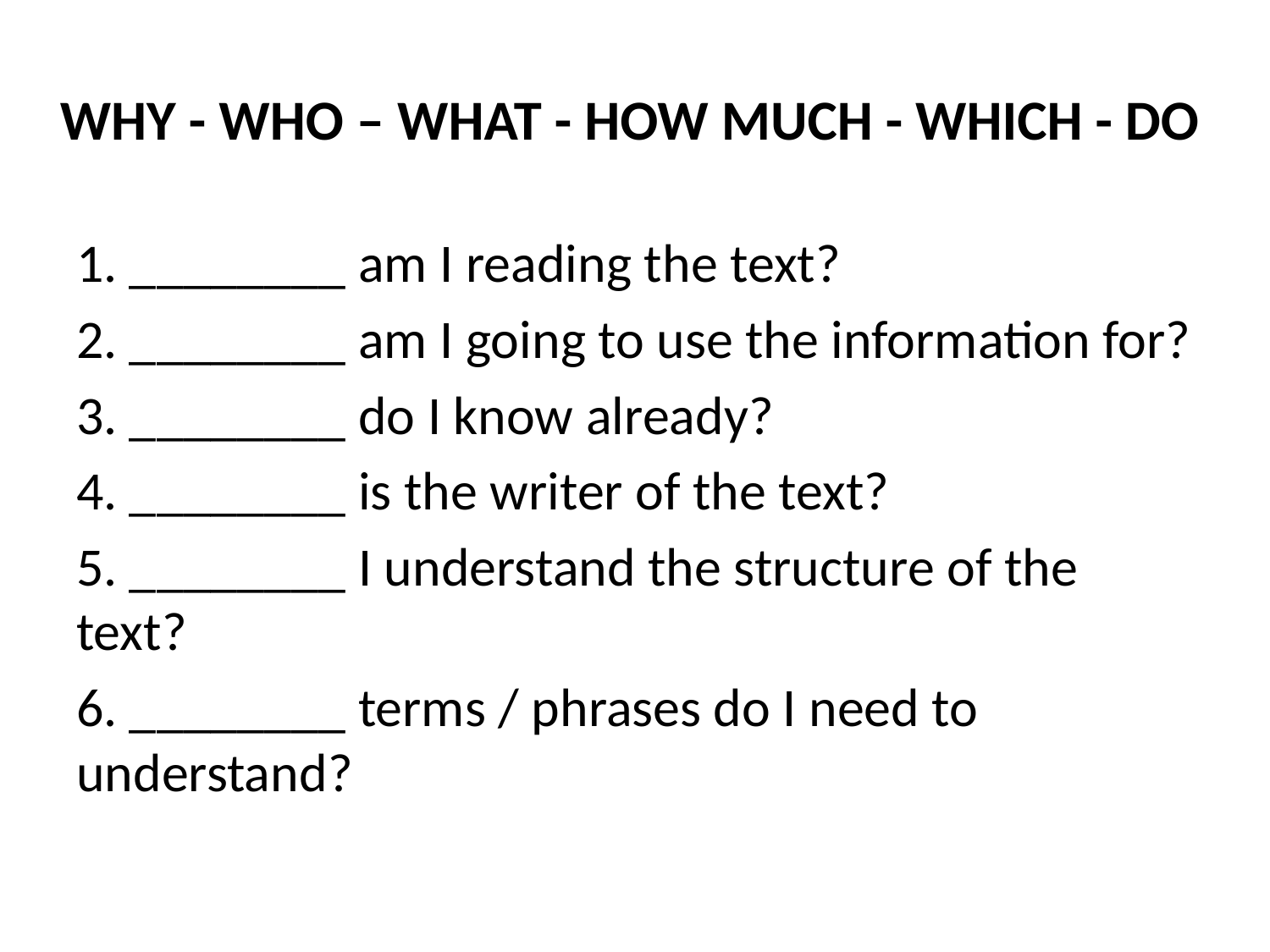

# WHY - WHO – WHAT - HOW MUCH - WHICH - DO
1. ________ am I reading the text?
2. ________ am I going to use the information for?
3. ________ do I know already?
4. ________ is the writer of the text?
5. ________ I understand the structure of the text?
6. ________ terms / phrases do I need to understand?